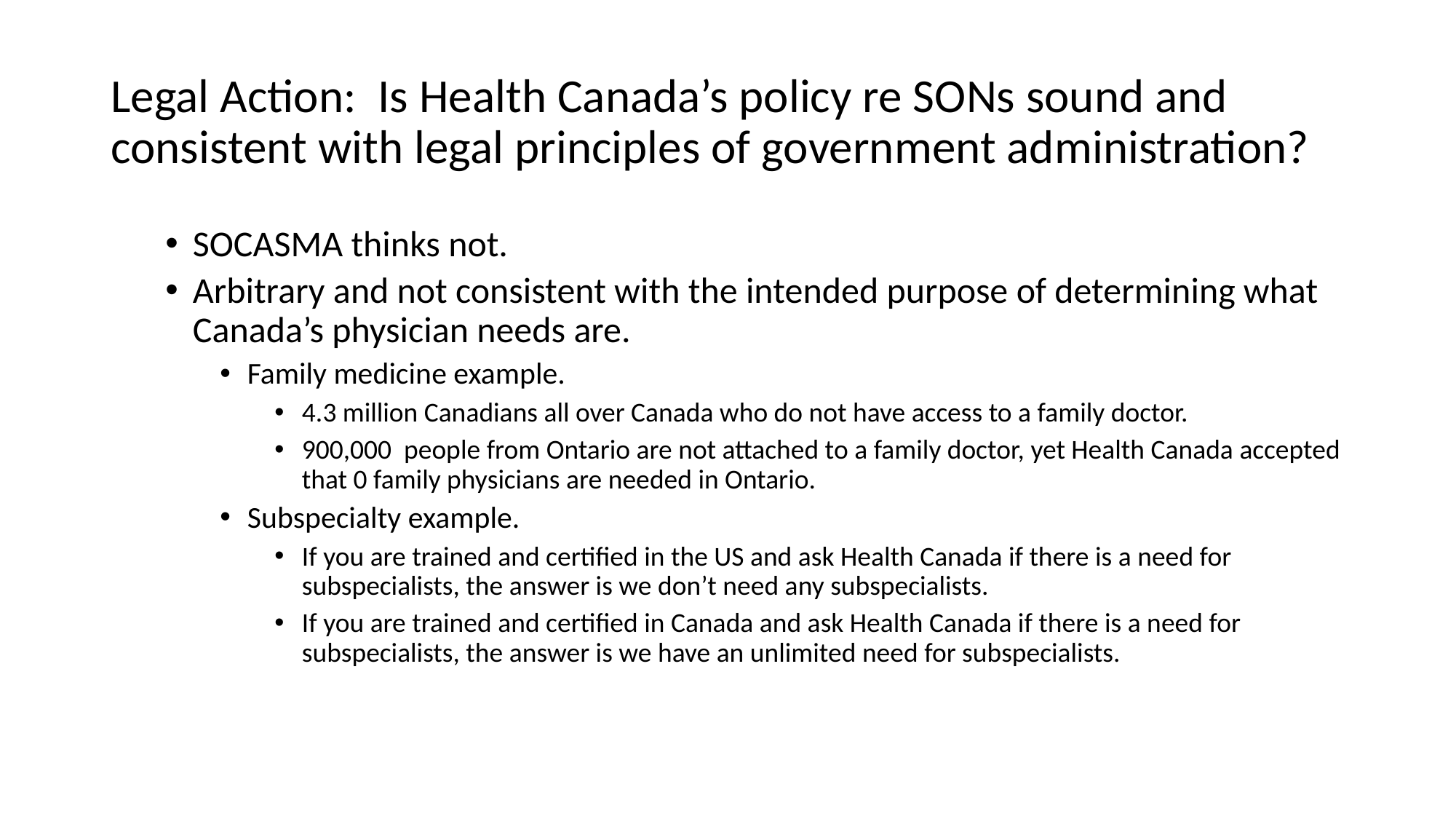

# Legal Action:  Is Health Canada’s policy re SONs sound and consistent with legal principles of government administration?
SOCASMA thinks not.
Arbitrary and not consistent with the intended purpose of determining what Canada’s physician needs are.
Family medicine example.
4.3 million Canadians all over Canada who do not have access to a family doctor.
900,000  people from Ontario are not attached to a family doctor, yet Health Canada accepted that 0 family physicians are needed in Ontario.
Subspecialty example.
If you are trained and certified in the US and ask Health Canada if there is a need for subspecialists, the answer is we don’t need any subspecialists.
If you are trained and certified in Canada and ask Health Canada if there is a need for subspecialists, the answer is we have an unlimited need for subspecialists.